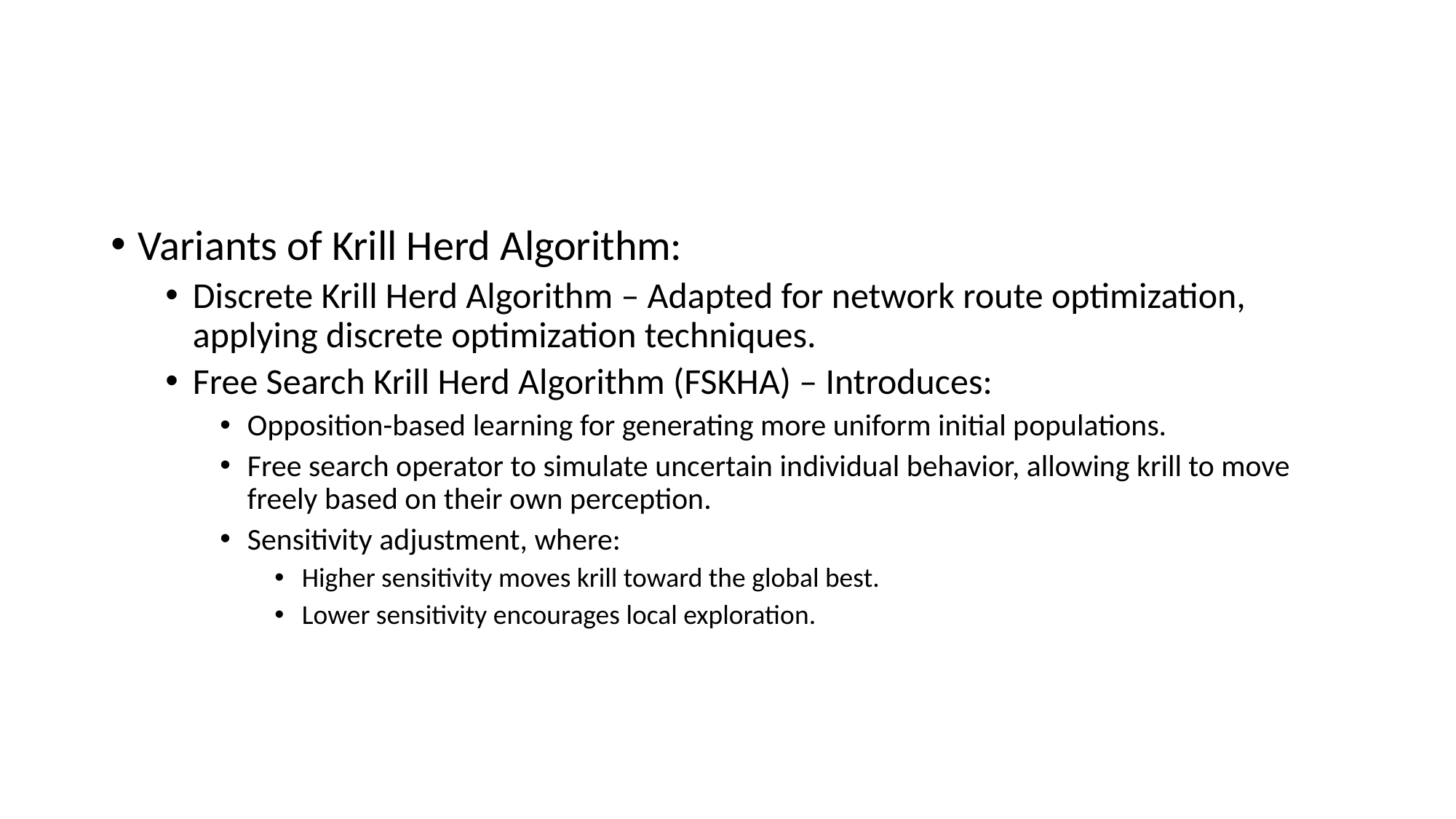

#
Variants of Krill Herd Algorithm:
Discrete Krill Herd Algorithm – Adapted for network route optimization, applying discrete optimization techniques.
Free Search Krill Herd Algorithm (FSKHA) – Introduces:
Opposition-based learning for generating more uniform initial populations.
Free search operator to simulate uncertain individual behavior, allowing krill to move freely based on their own perception.
Sensitivity adjustment, where:
Higher sensitivity moves krill toward the global best.
Lower sensitivity encourages local exploration.